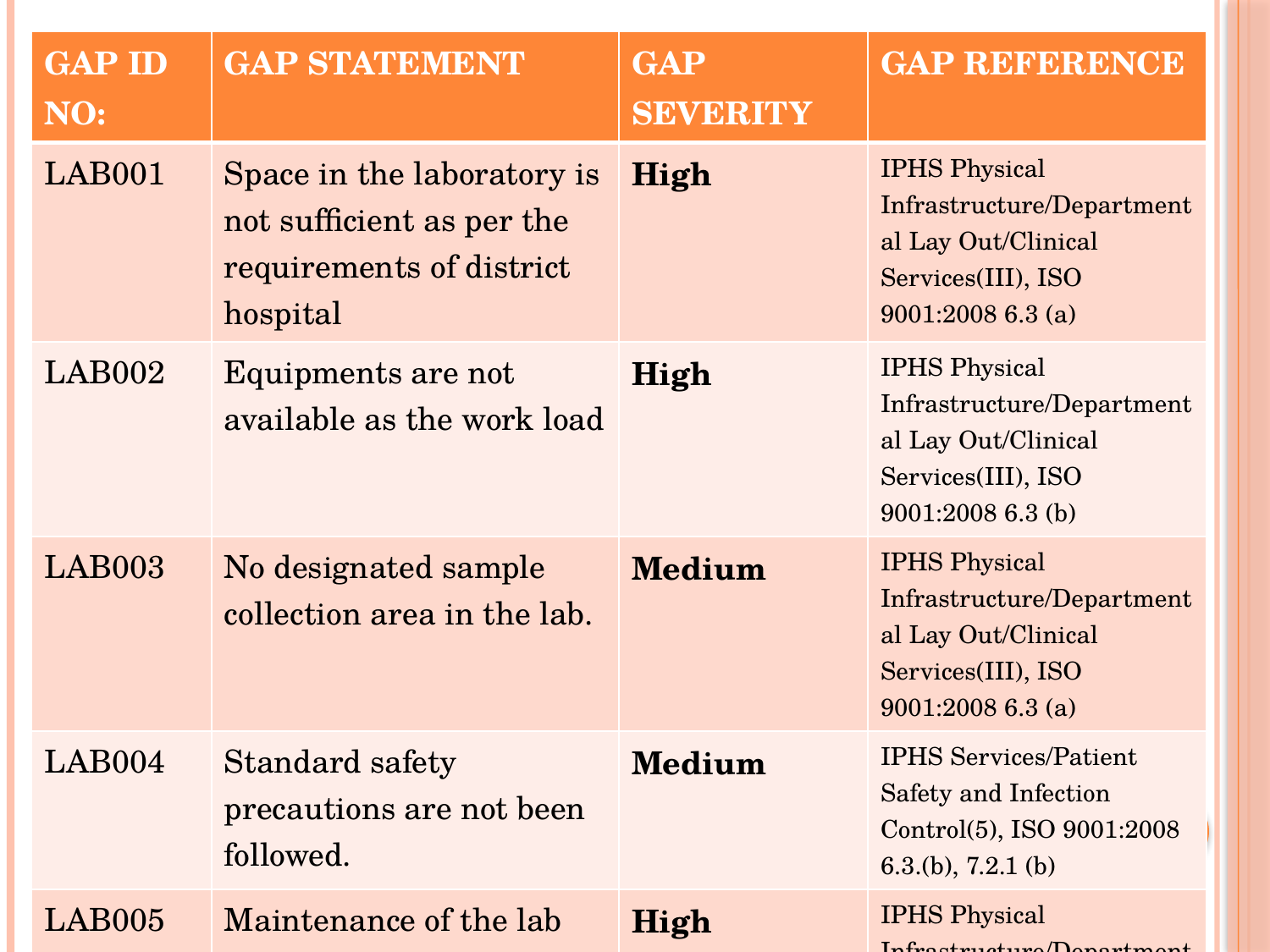

| GAP ID NO: | GAP STATEMENT | GAP SEVERITY | GAP REFERENCE |
| --- | --- | --- | --- |
| LAB001 | Space in the laboratory is not sufficient as per the requirements of district hospital | High | IPHS Physical Infrastructure/Departmental Lay Out/Clinical Services(III), ISO 9001:2008 6.3 (a) |
| LAB002 | Equipments are not available as the work load | High | IPHS Physical Infrastructure/Departmental Lay Out/Clinical Services(III), ISO 9001:2008 6.3 (b) |
| LAB003 | No designated sample collection area in the lab. | Medium | IPHS Physical Infrastructure/Departmental Lay Out/Clinical Services(III), ISO 9001:2008 6.3 (a) |
| LAB004 | Standard safety precautions are not been followed. | Medium | IPHS Services/Patient Safety and Infection Control(5), ISO 9001:2008 6.3.(b), 7.2.1 (b) |
| LAB005 | Maintenance of the lab equipments not carried out. | High | IPHS Physical Infrastructure/Departmental Lay Out/Clinical Services III), ISO 9001:2008 6.3(b) |
#